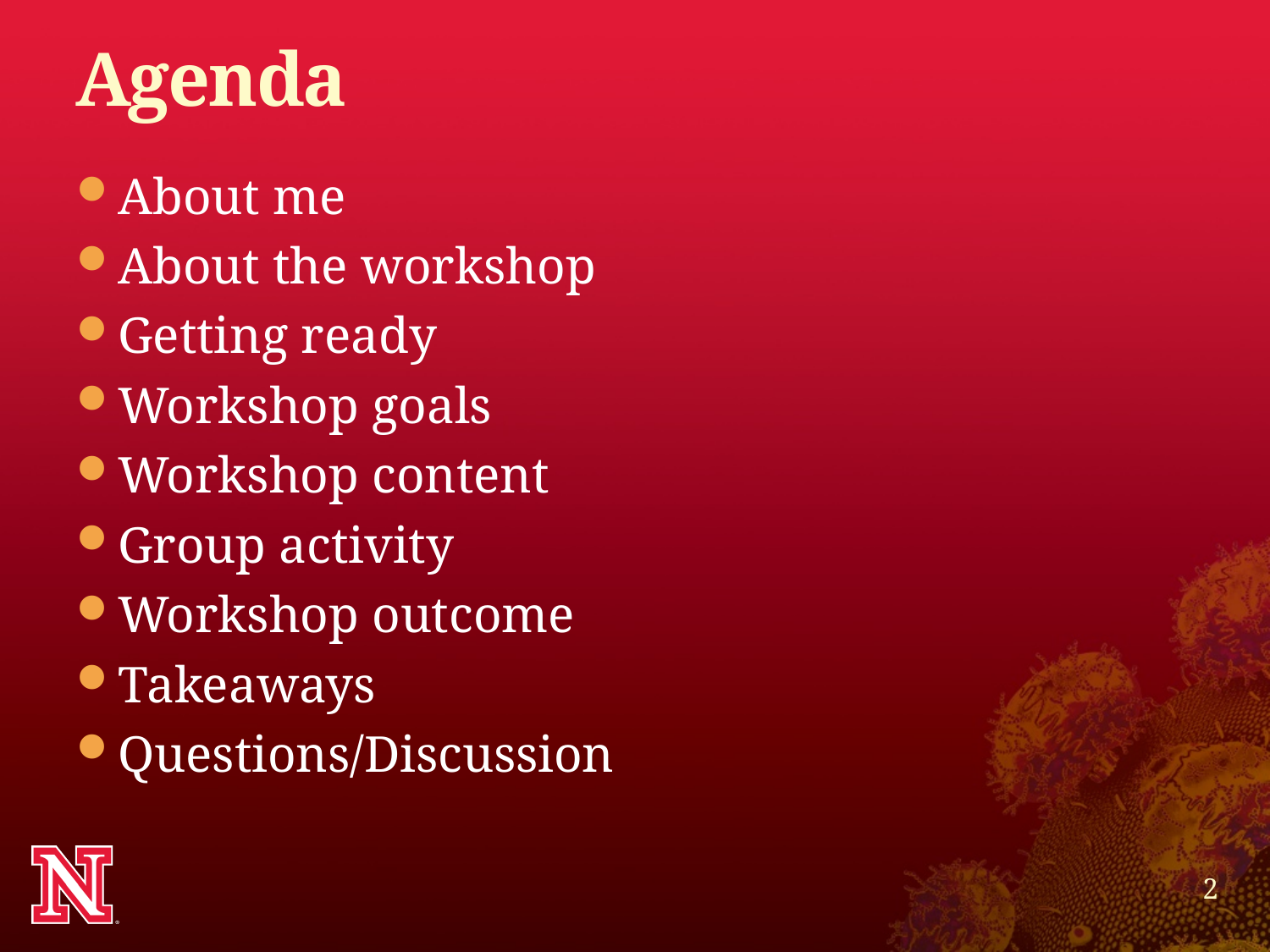

# Agenda
About me
About the workshop
Getting ready
Workshop goals
Workshop content
Group activity
Workshop outcome
Takeaways
Questions/Discussion
2